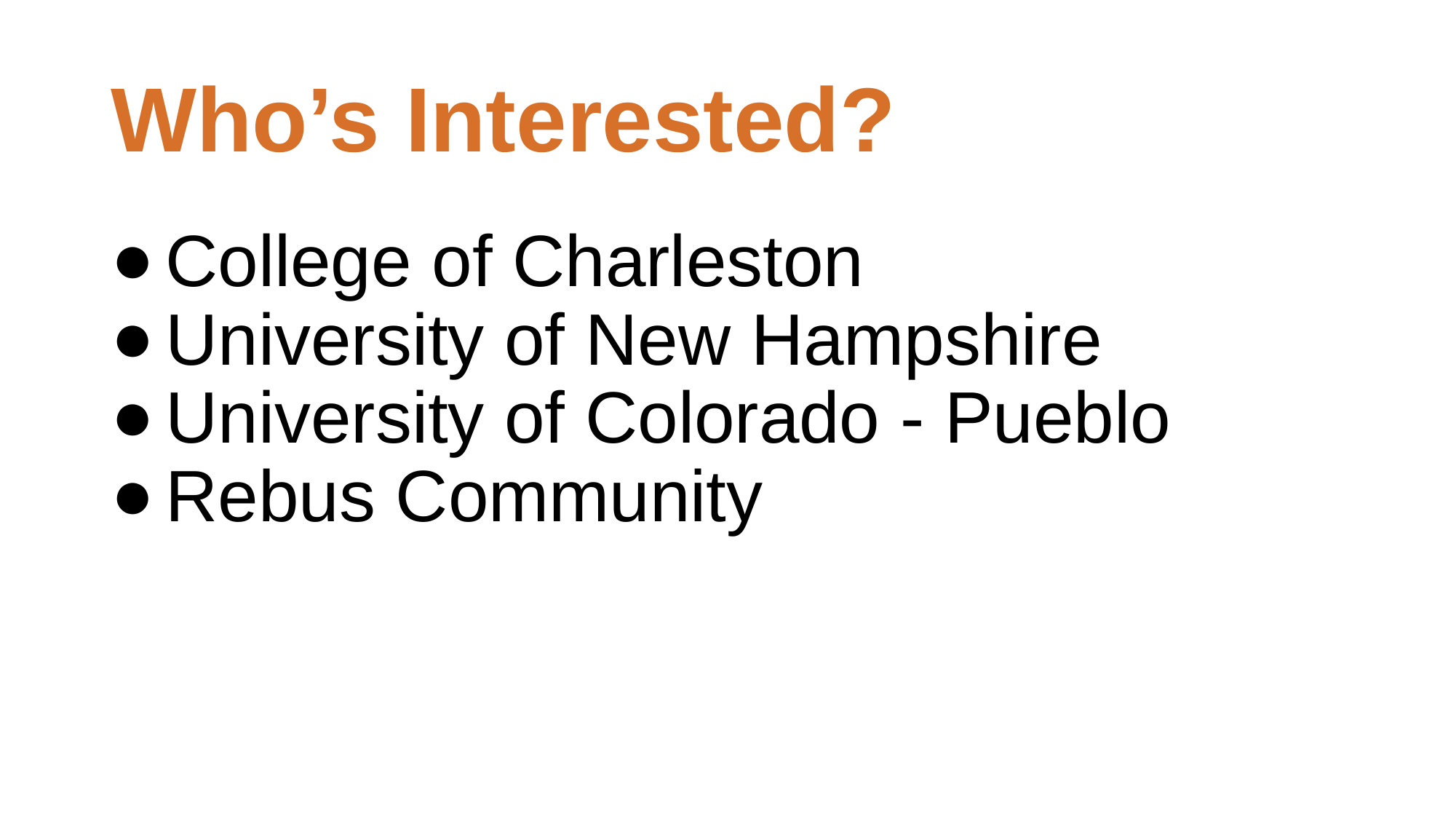

# Who’s Interested?
College of Charleston
University of New Hampshire
University of Colorado - Pueblo
Rebus Community